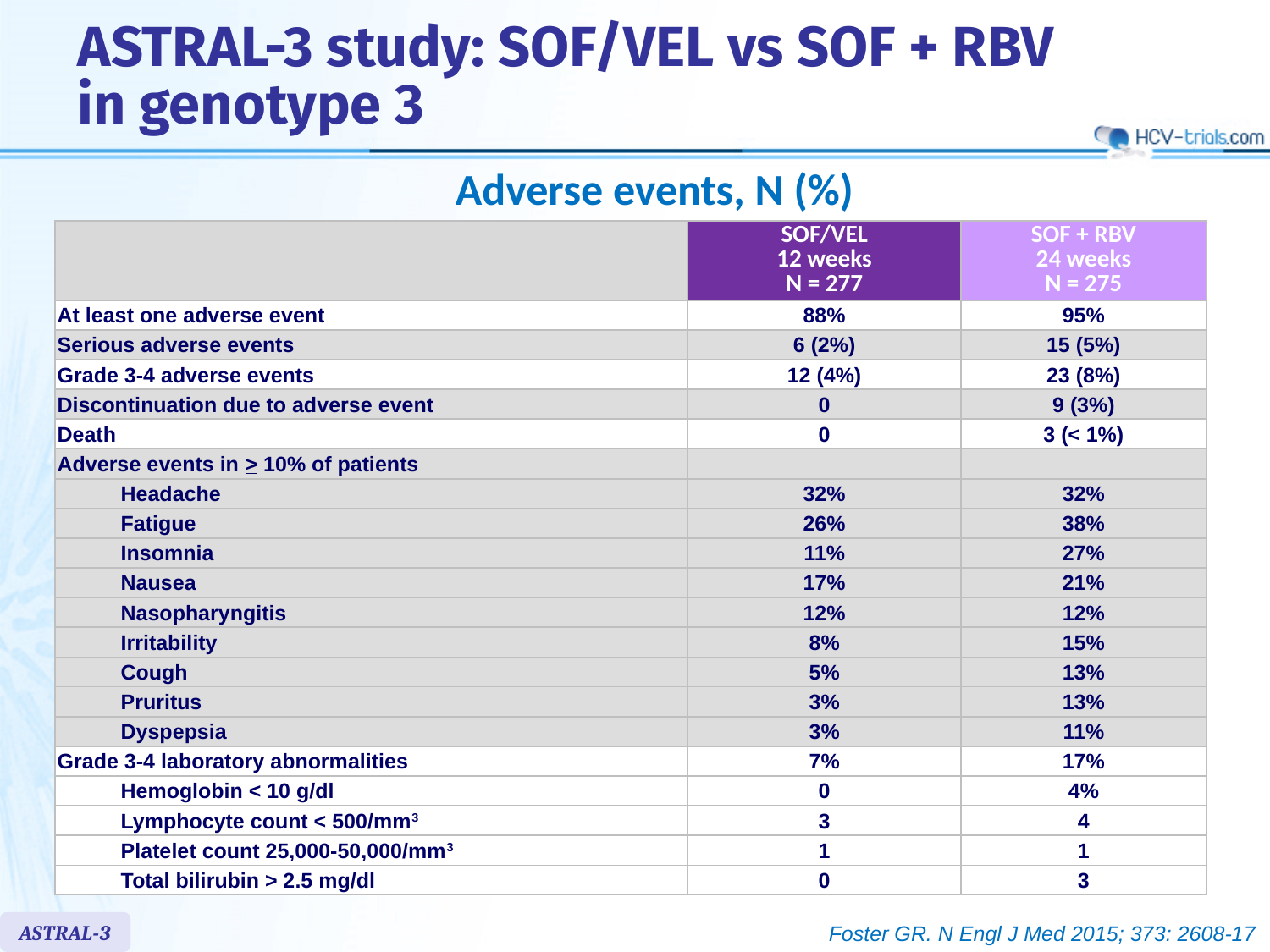

# ASTRAL-3 study: SOF/VEL vs SOF + RBV in genotype 3
Adverse events, N (%)
|  | SOF/VEL 12 weeks N = 277 | SOF + RBV 24 weeks N = 275 |
| --- | --- | --- |
| At least one adverse event | 88% | 95% |
| Serious adverse events | 6 (2%) | 15 (5%) |
| Grade 3-4 adverse events | 12 (4%) | 23 (8%) |
| Discontinuation due to adverse event | 0 | 9 (3%) |
| Death | 0 | 3 (< 1%) |
| Adverse events in > 10% of patients |  |  |
| Headache | 32% | 32% |
| Fatigue | 26% | 38% |
| Insomnia | 11% | 27% |
| Nausea | 17% | 21% |
| Nasopharyngitis | 12% | 12% |
| Irritability | 8% | 15% |
| Cough | 5% | 13% |
| Pruritus | 3% | 13% |
| Dyspepsia | 3% | 11% |
| Grade 3-4 laboratory abnormalities | 7% | 17% |
| Hemoglobin < 10 g/dl | 0 | 4% |
| Lymphocyte count < 500/mm3 | 3 | 4 |
| Platelet count 25,000-50,000/mm3 | 1 | 1 |
| Total bilirubin > 2.5 mg/dl | 0 | 3 |
ASTRAL-3
Foster GR. N Engl J Med 2015; 373: 2608-17